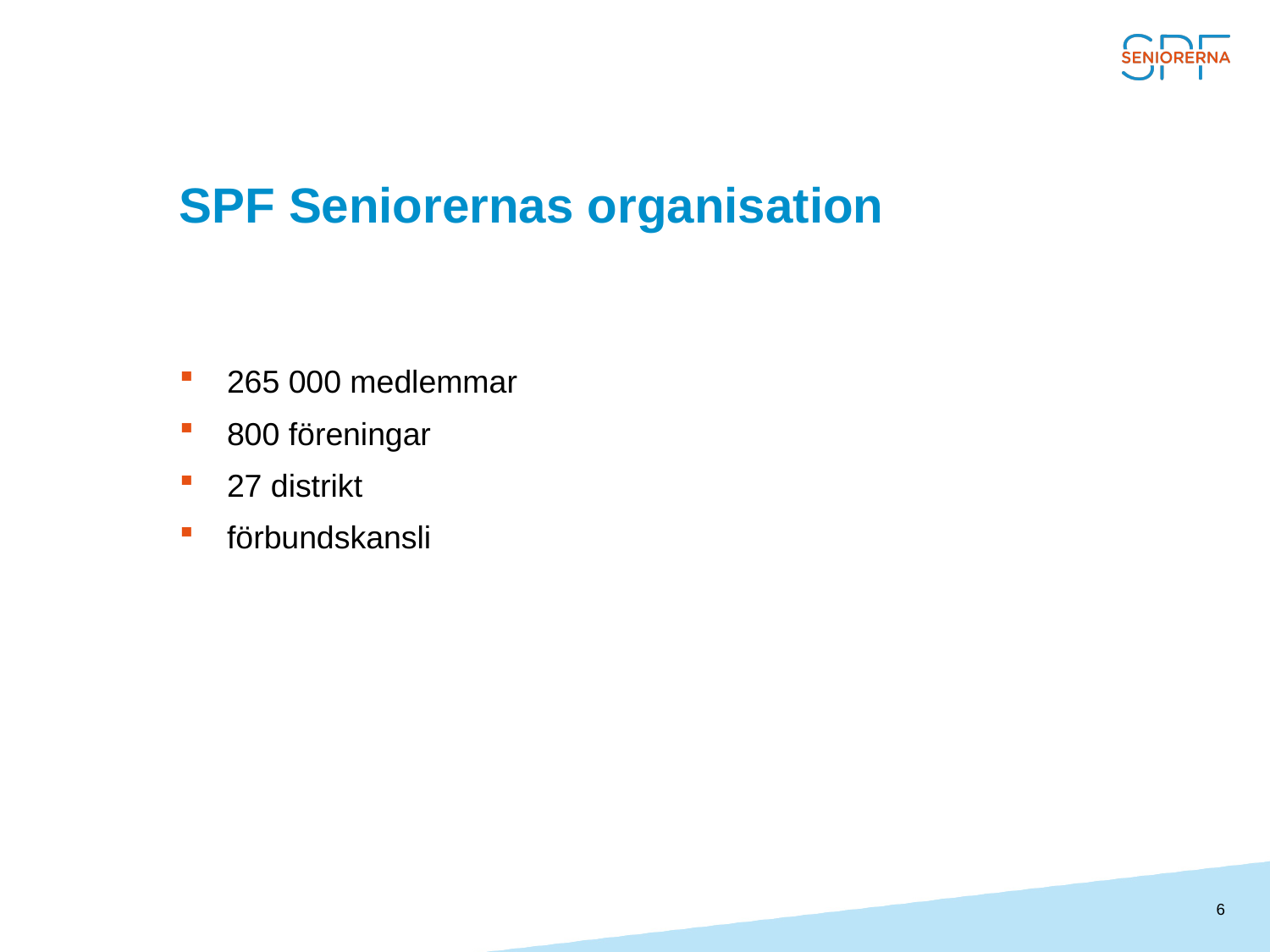

# SPF Seniorernas organisation
265 000 medlemmar
800 föreningar
27 distrikt
förbundskansli
6